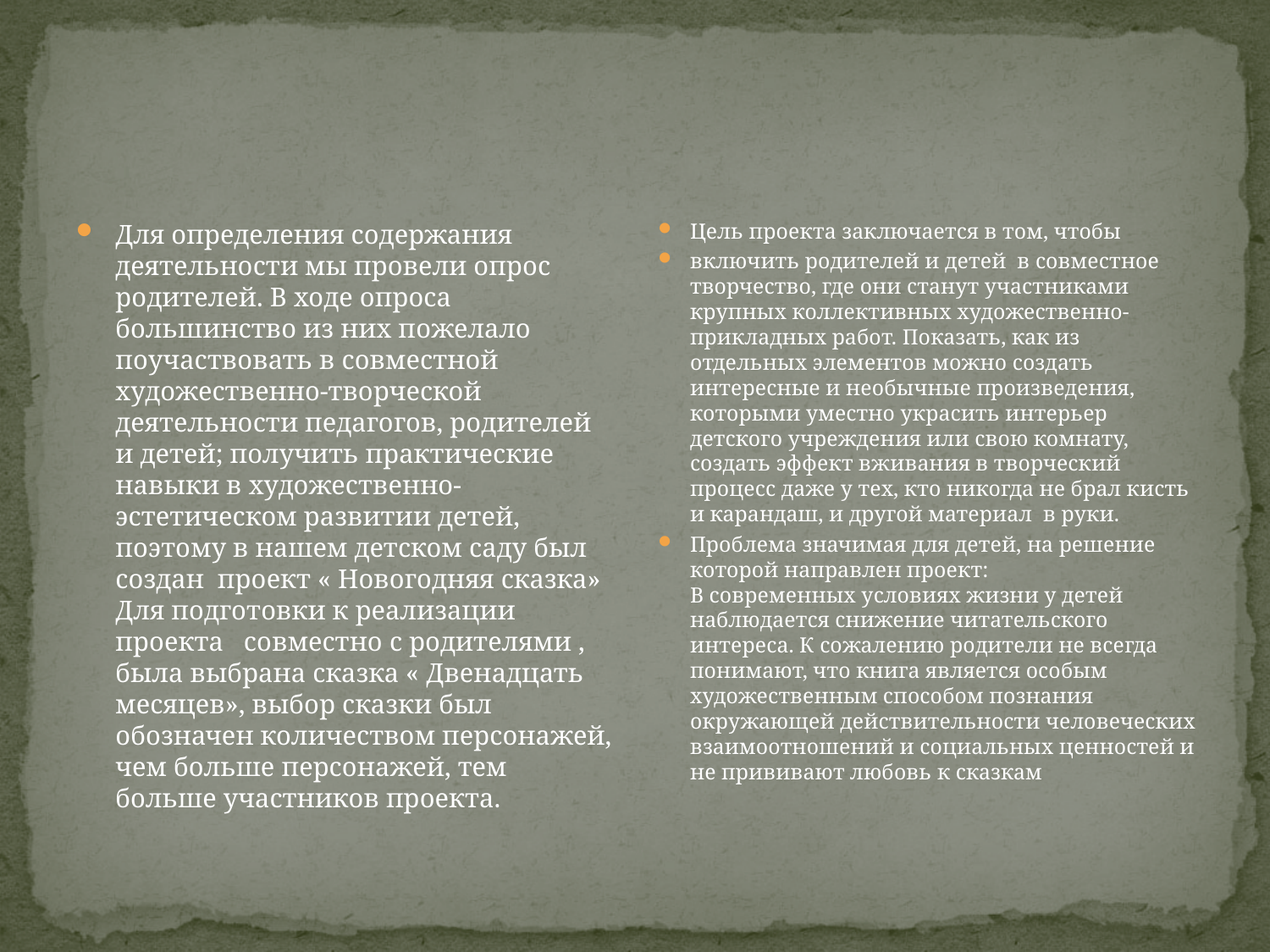

#
Для определения содержания деятельности мы провели опрос родителей. В ходе опроса большинство из них пожелало поучаствовать в совместной художественно-творческой деятельности педагогов, родителей и детей; получить практические навыки в художественно-эстетическом развитии детей, поэтому в нашем детском саду был создан  проект « Новогодняя сказка» Для подготовки к реализации проекта   совместно с родителями , была выбрана сказка « Двенадцать месяцев», выбор сказки был обозначен количеством персонажей, чем больше персонажей, тем больше участников проекта.

Цель проекта заключается в том, чтобы
включить родителей и детей  в совместное творчество, где они станут участниками крупных коллективных художественно- прикладных работ. Показать, как из отдельных элементов можно создать интересные и необычные произведения, которыми уместно украсить интерьер детского учреждения или свою комнату, создать эффект вживания в творческий процесс даже у тех, кто никогда не брал кисть и карандаш, и другой материал  в руки.
Проблема значимая для детей, на решение которой направлен проект: 
В современных условиях жизни у детей наблюдается снижение читательского интереса. К сожалению родители не всегда понимают, что книга является особым художественным способом познания окружающей действительности человеческих взаимоотношений и социальных ценностей и не прививают любовь к сказкам